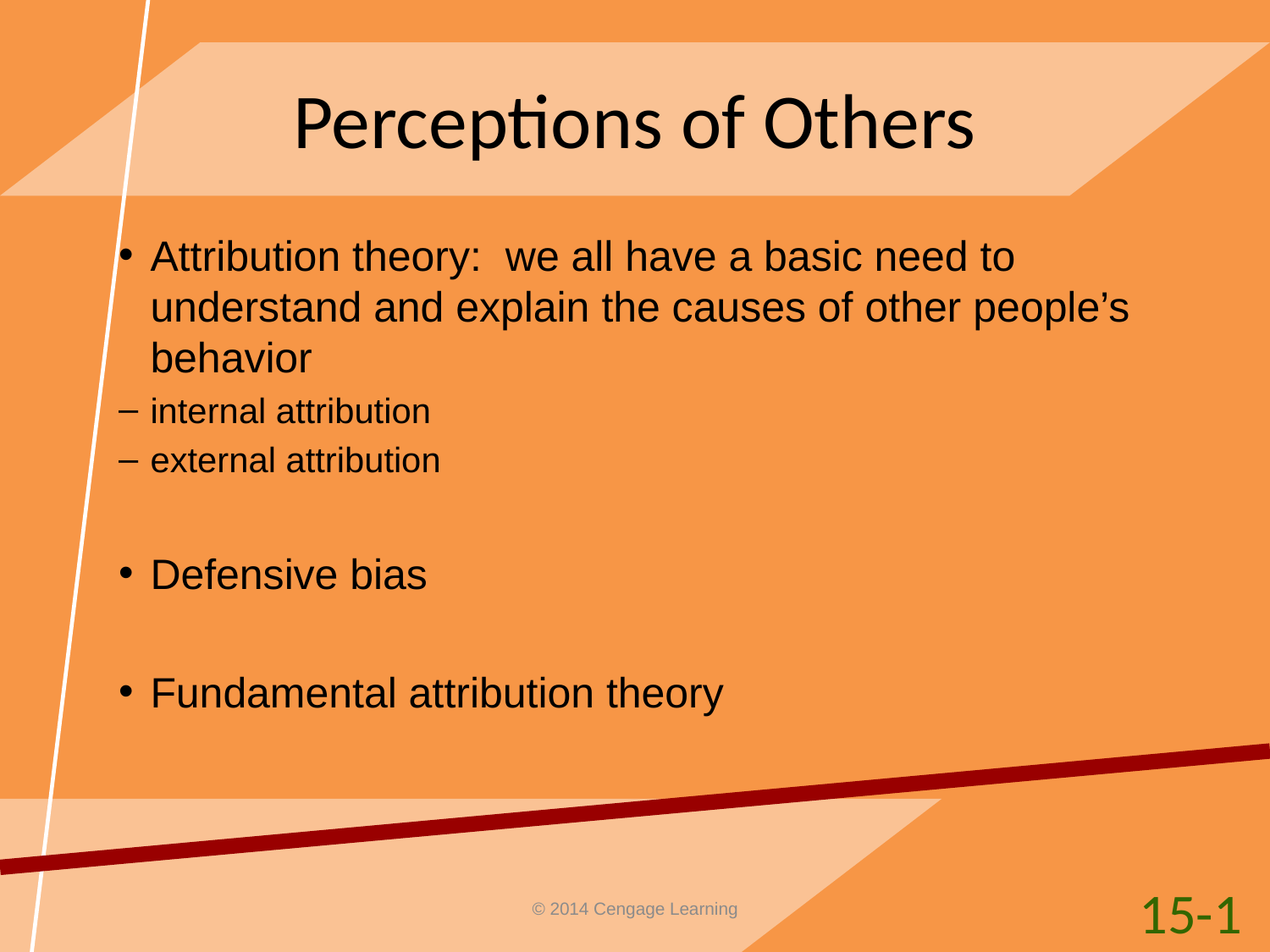

# Perceptions of Others
Attribution theory:  we all have a basic need to understand and explain the causes of other people’s behavior
internal attribution
external attribution

Defensive bias

Fundamental attribution theory
15-1
© 2014 Cengage Learning